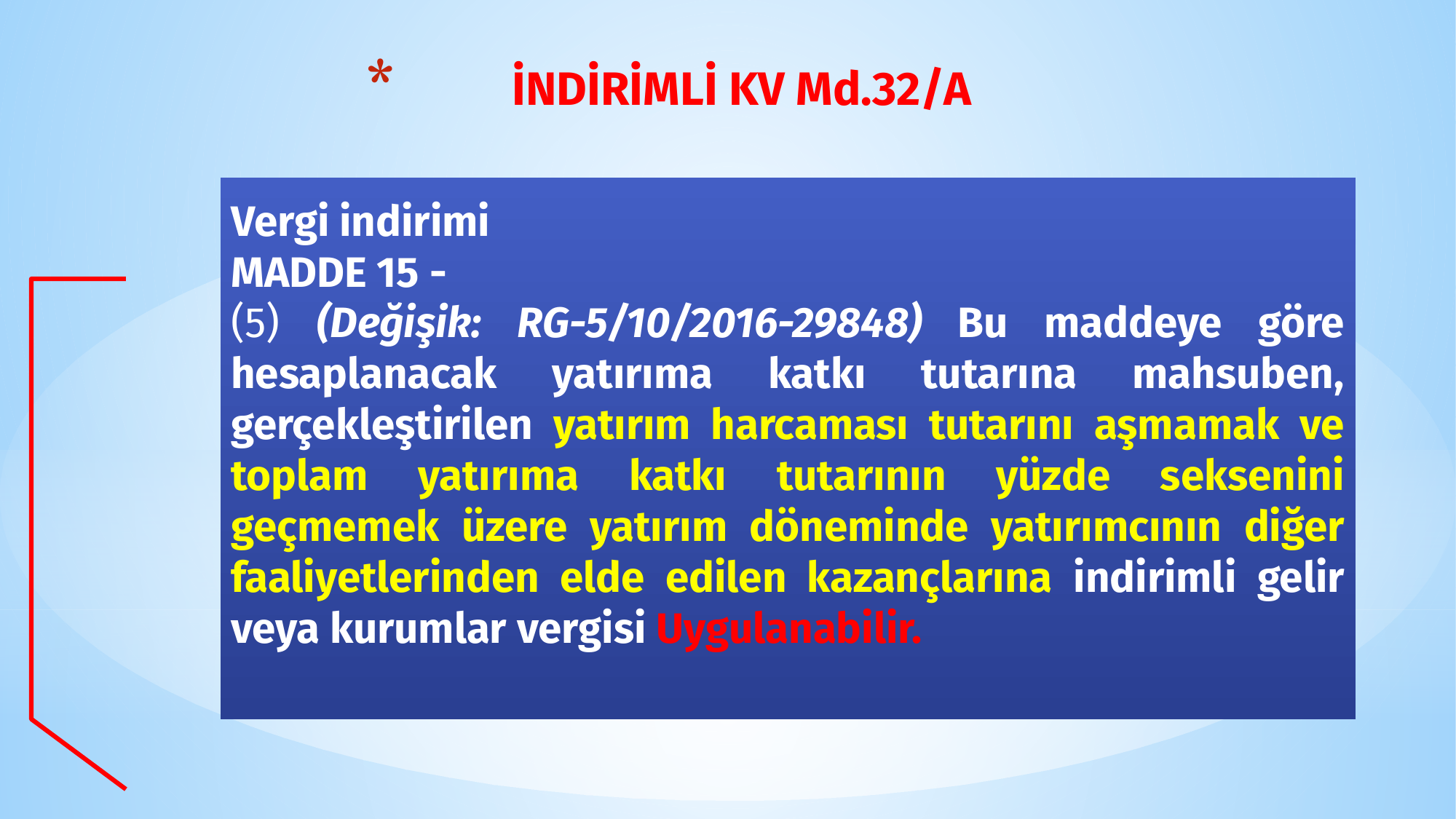

# İNDİRİMLİ KV Md.32/A
Vergi indirimi
MADDE 15 -
(5) (Değişik: RG-5/10/2016-29848) Bu maddeye göre hesaplanacak yatırıma katkı tutarına mahsuben, gerçekleştirilen yatırım harcaması tutarını aşmamak ve toplam yatırıma katkı tutarının yüzde seksenini geçmemek üzere yatırım döneminde yatırımcının diğer faaliyetlerinden elde edilen kazançlarına indirimli gelir veya kurumlar vergisi Uygulanabilir.